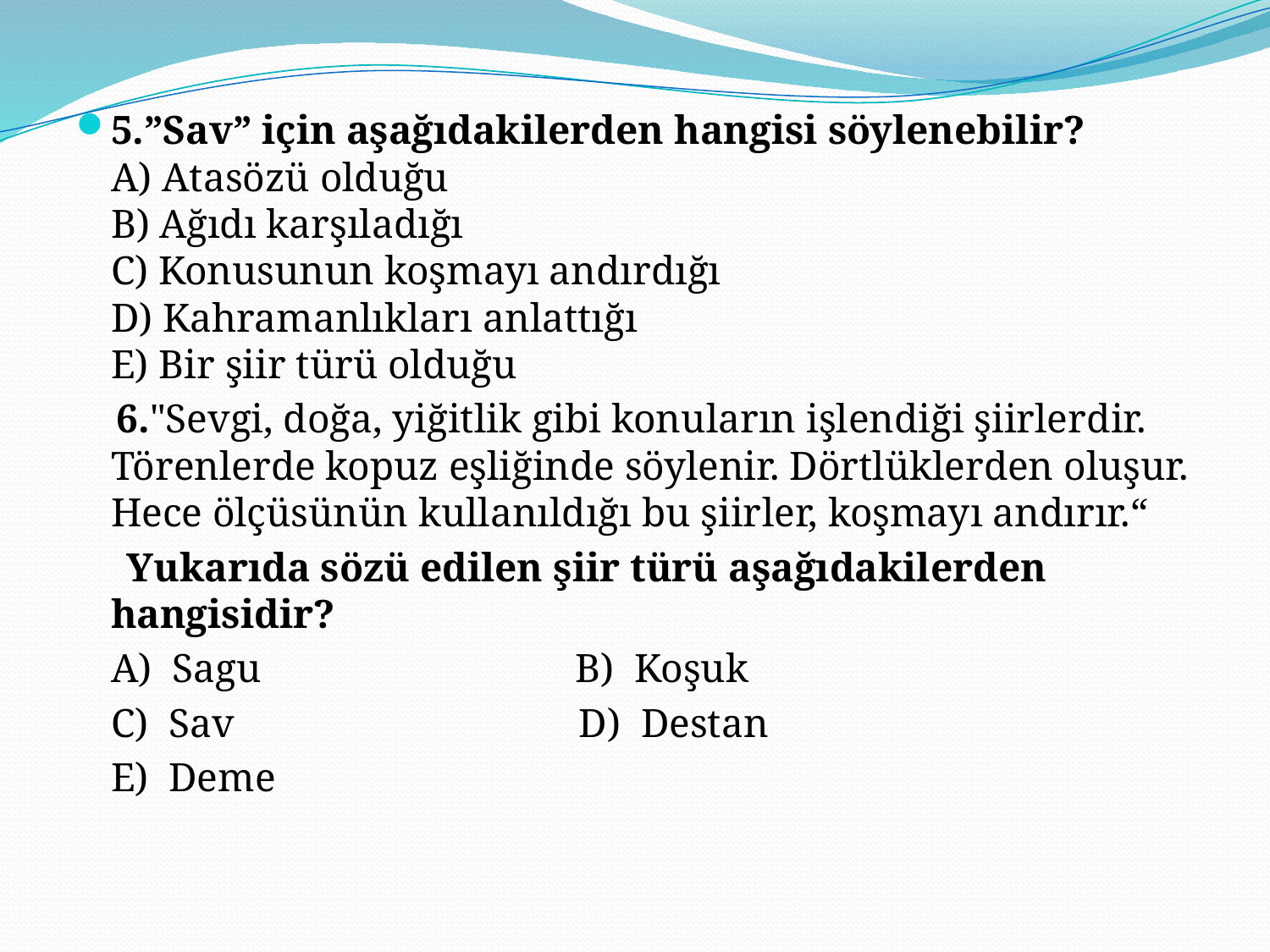

5.”Sav” için aşağıdakilerden hangisi söylenebilir?
A) Atasözü olduğu
B) Ağıdı karşıladığı
C) Konusunun koşmayı andırdığı
D) Kahramanlıkları anlattığı
E) Bir şiir türü olduğu
    6."Sevgi, doğa, yiğitlik gibi konuların işlendiği şiirler­dir. Törenlerde kopuz eşliğinde söylenir. Dörtlük­lerden oluşur. Hece ölçüsünün kullanıldığı bu şiir­ler, koşmayı andırır.“
     Yukarıda sözü edilen şiir türü aşağıdakilerden hangisidir?
	A)  Sagu                               B)  Koşuk
	C)  Sav                                  D)  Destan
	E)  Deme